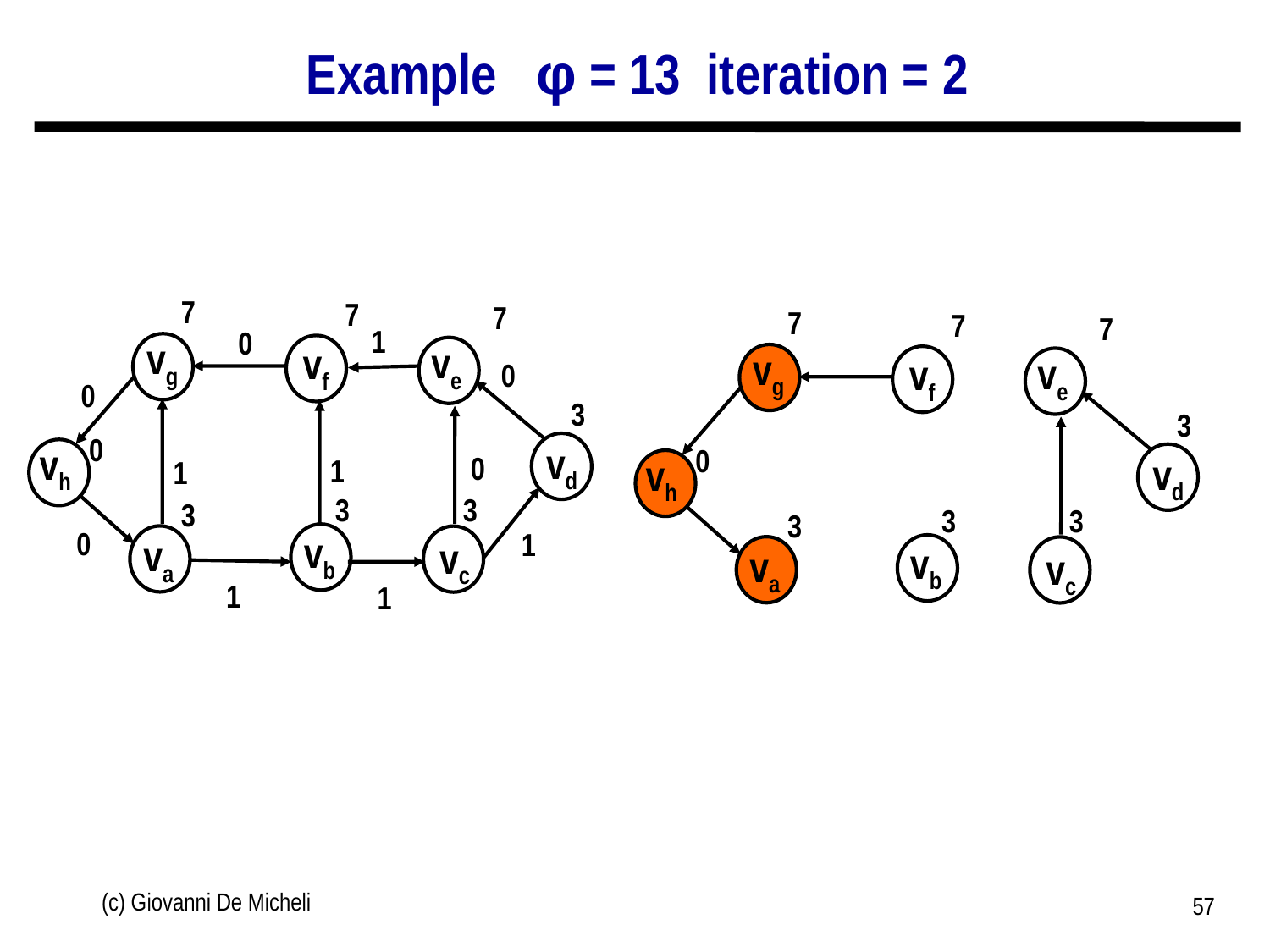

# Example   φ = 13  iteration = 2
7
7
7
0
0
3
0
0
1
1
3
3
3
0
1
1
1
vg
ve

vd
vh
vb
va

vf

vc

1
0
7
7
7
vg
ve
vf

3

0
vd

vc
vh

3
3
3

vb
va

(c) Giovanni De Micheli
57